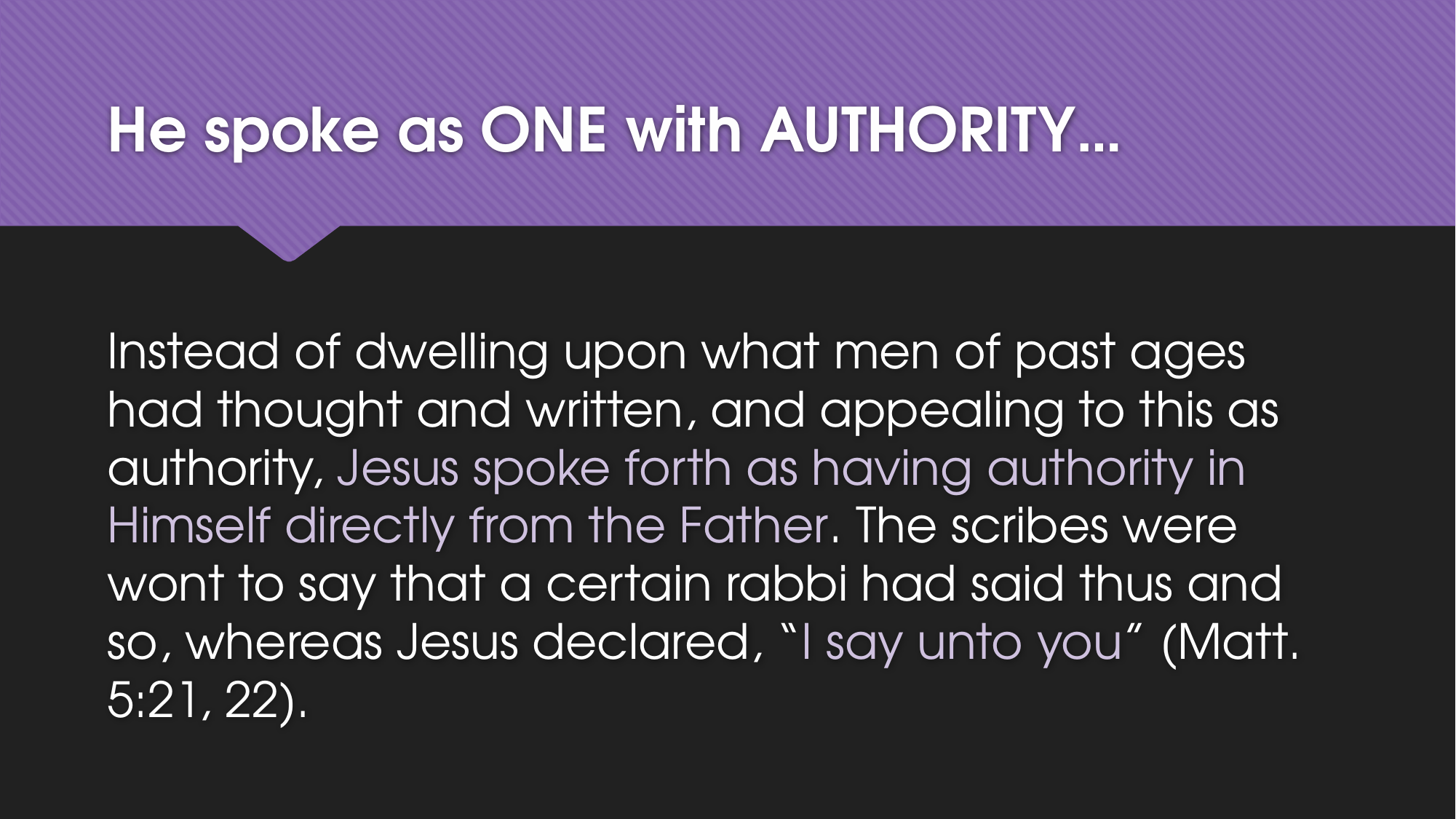

# He spoke as ONE with AUTHORITY…
Instead of dwelling upon what men of past ages had thought and written, and appealing to this as authority, Jesus spoke forth as having authority in Himself directly from the Father. The scribes were wont to say that a certain rabbi had said thus and so, whereas Jesus declared, “I say unto you” (Matt. 5:21, 22).